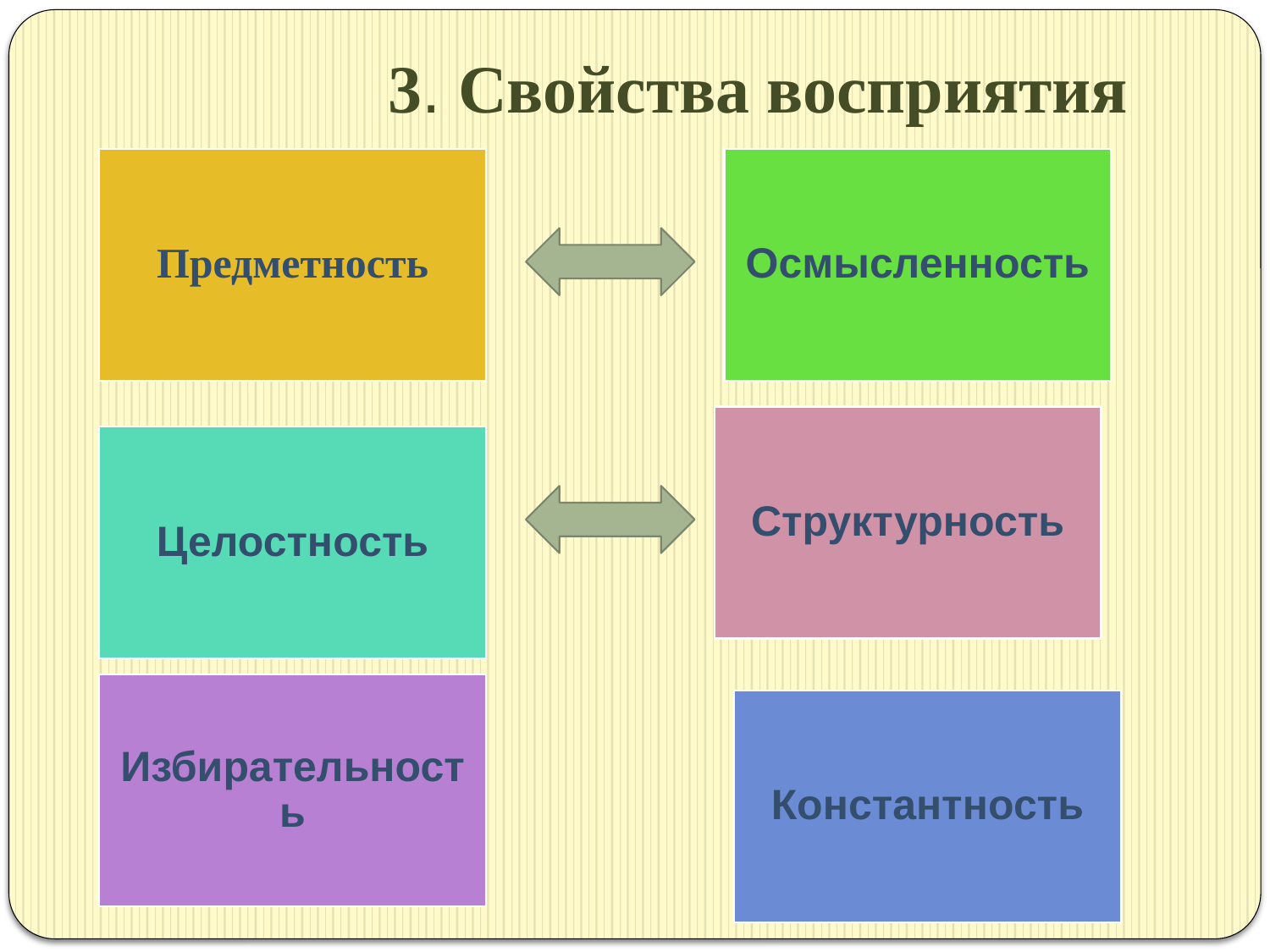

# 3. Свойства восприятия
Предметность
Осмысленность
Целостность
Константность
Избирательность
Структурность